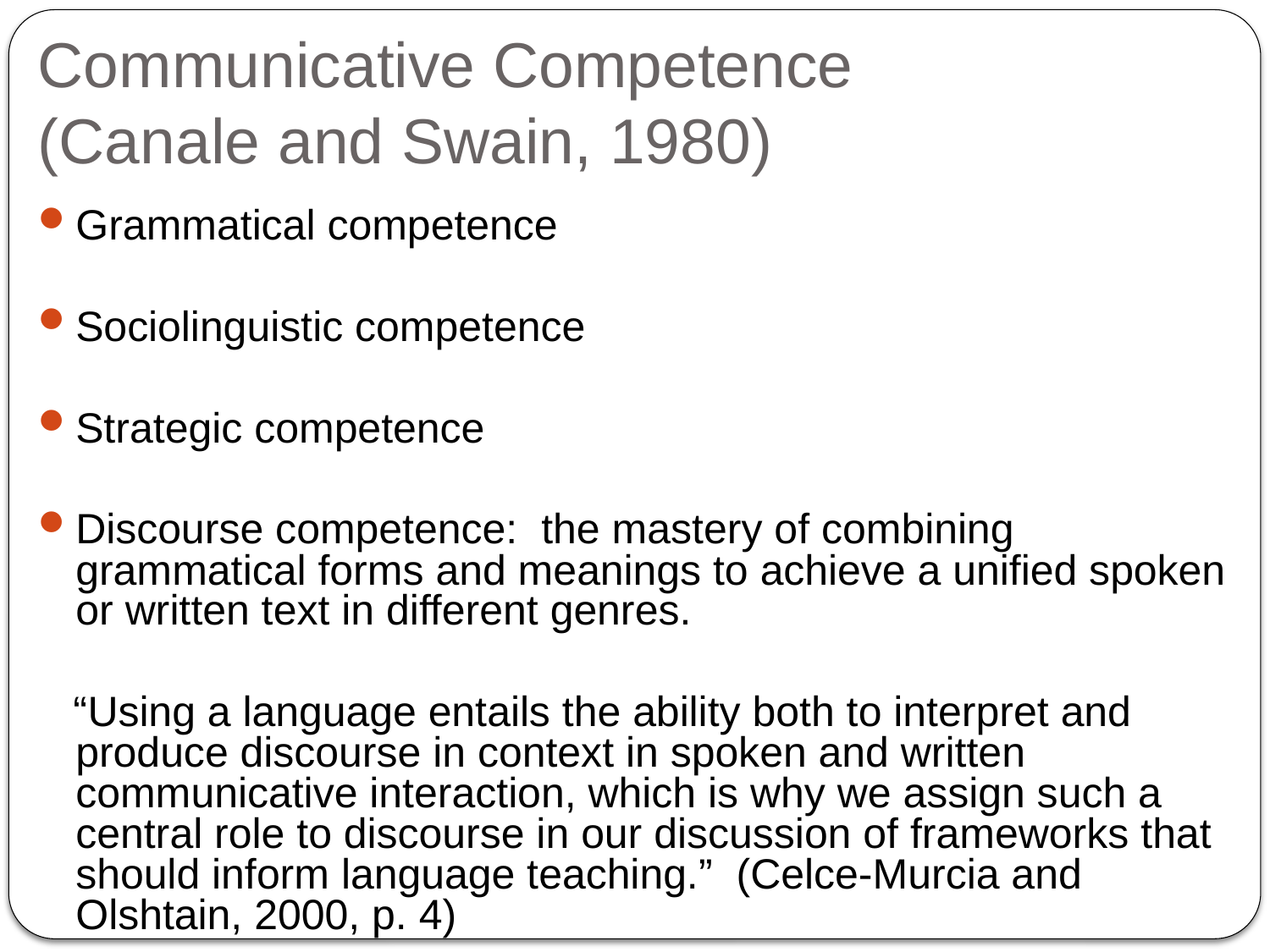

# Communicative Competence (Canale and Swain, 1980)
Grammatical competence

Sociolinguistic competence

Strategic competence

Discourse competence:  the mastery of combining grammatical forms and meanings to achieve a unified spoken or written text in different genres.

   “Using a language entails the ability both to interpret and produce discourse in context in spoken and written communicative interaction, which is why we assign such a central role to discourse in our discussion of frameworks that should inform language teaching.”  (Celce-Murcia and Olshtain, 2000, p. 4)